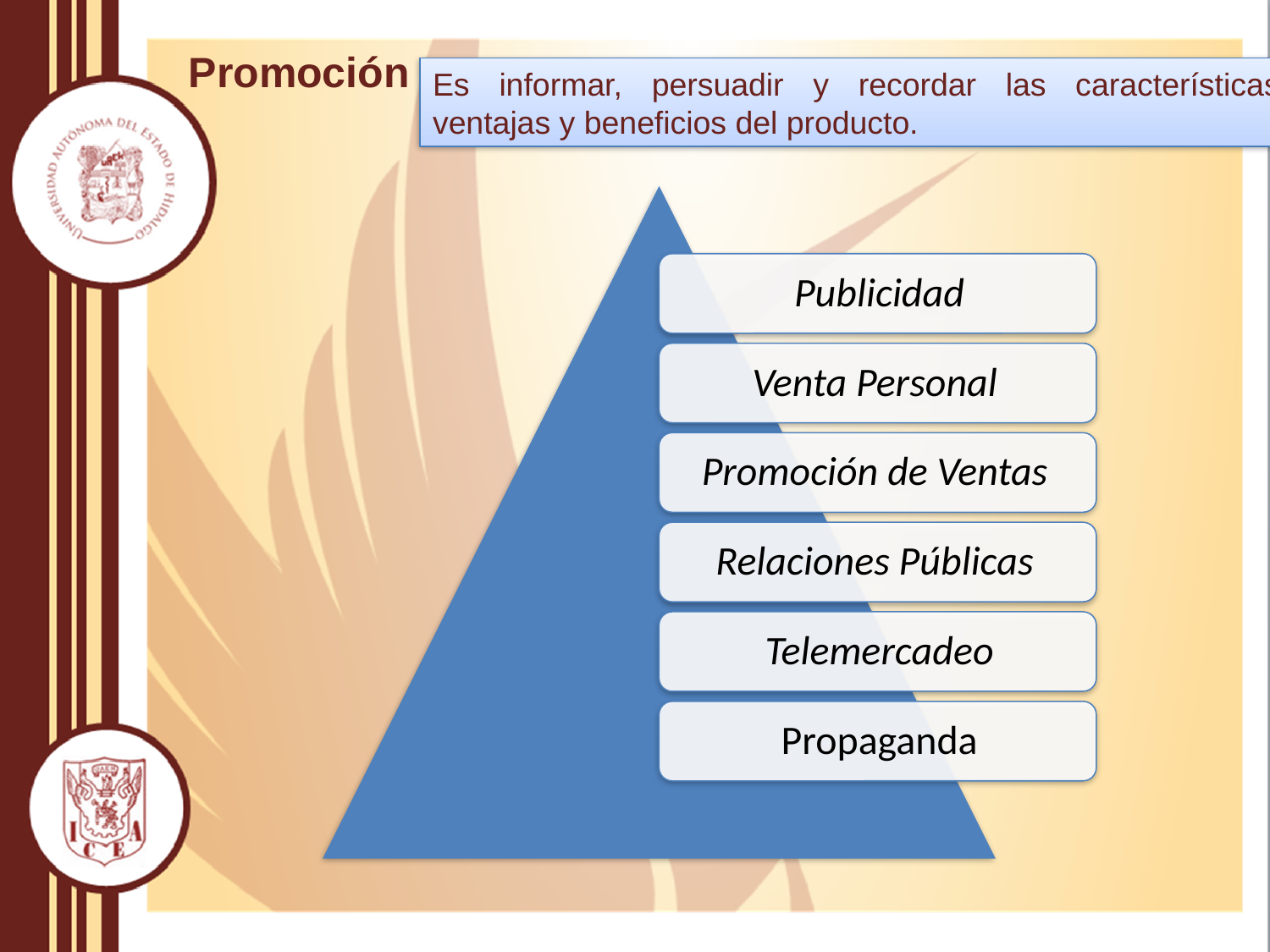

Promoción
Es informar, persuadir y recordar las características, ventajas y beneficios del producto.
Publicidad
Venta Personal
Promoción de Ventas
Relaciones Públicas
Telemercadeo
Propaganda